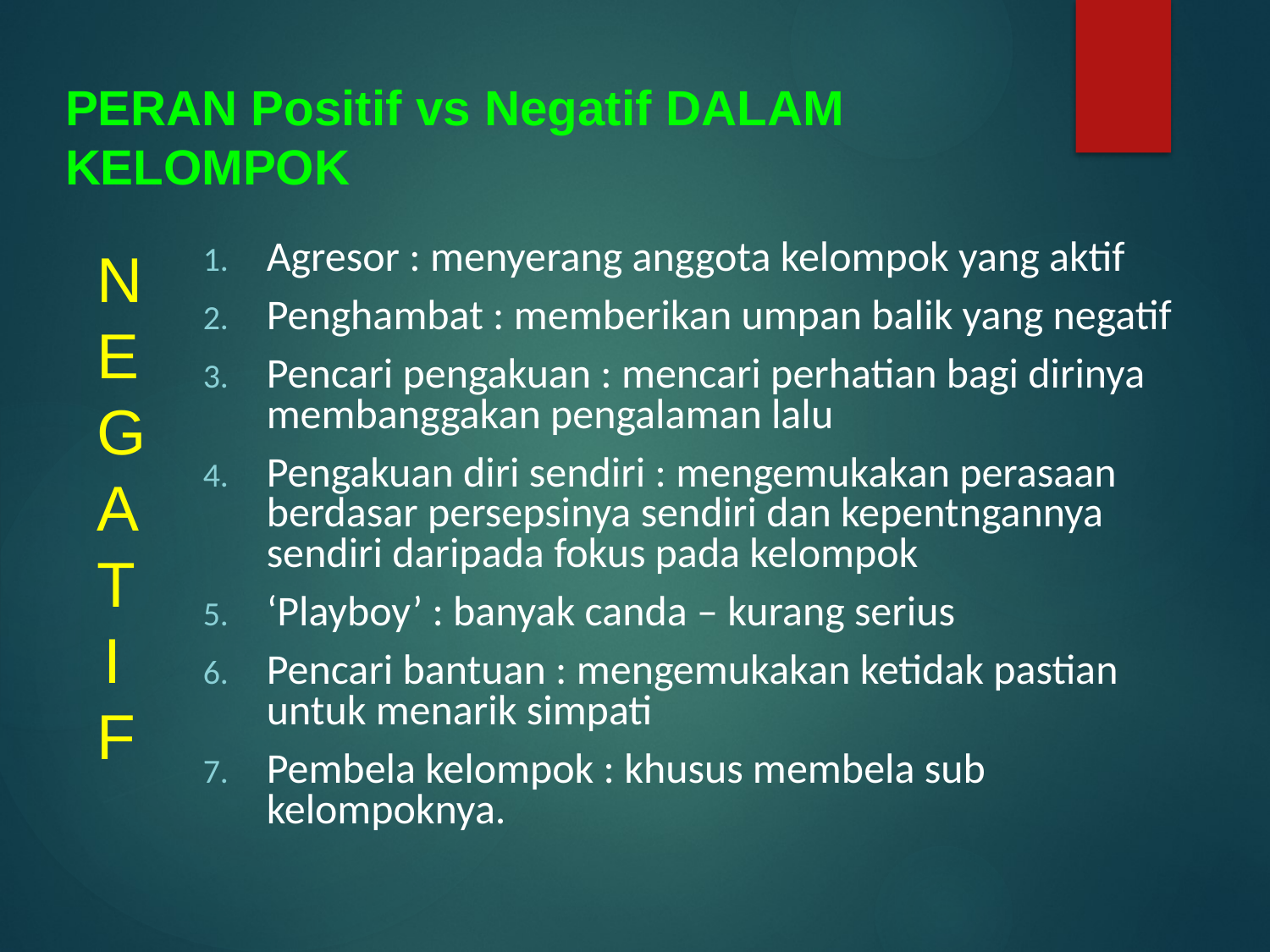

PERAN Positif vs Negatif DALAM KELOMPOK
NEGA
T
I
F
Agresor : menyerang anggota kelompok yang aktif
Penghambat : memberikan umpan balik yang negatif
Pencari pengakuan : mencari perhatian bagi dirinya membanggakan pengalaman lalu
Pengakuan diri sendiri : mengemukakan perasaan berdasar persepsinya sendiri dan kepentngannya sendiri daripada fokus pada kelompok
‘Playboy’ : banyak canda – kurang serius
Pencari bantuan : mengemukakan ketidak pastian untuk menarik simpati
Pembela kelompok : khusus membela sub kelompoknya.